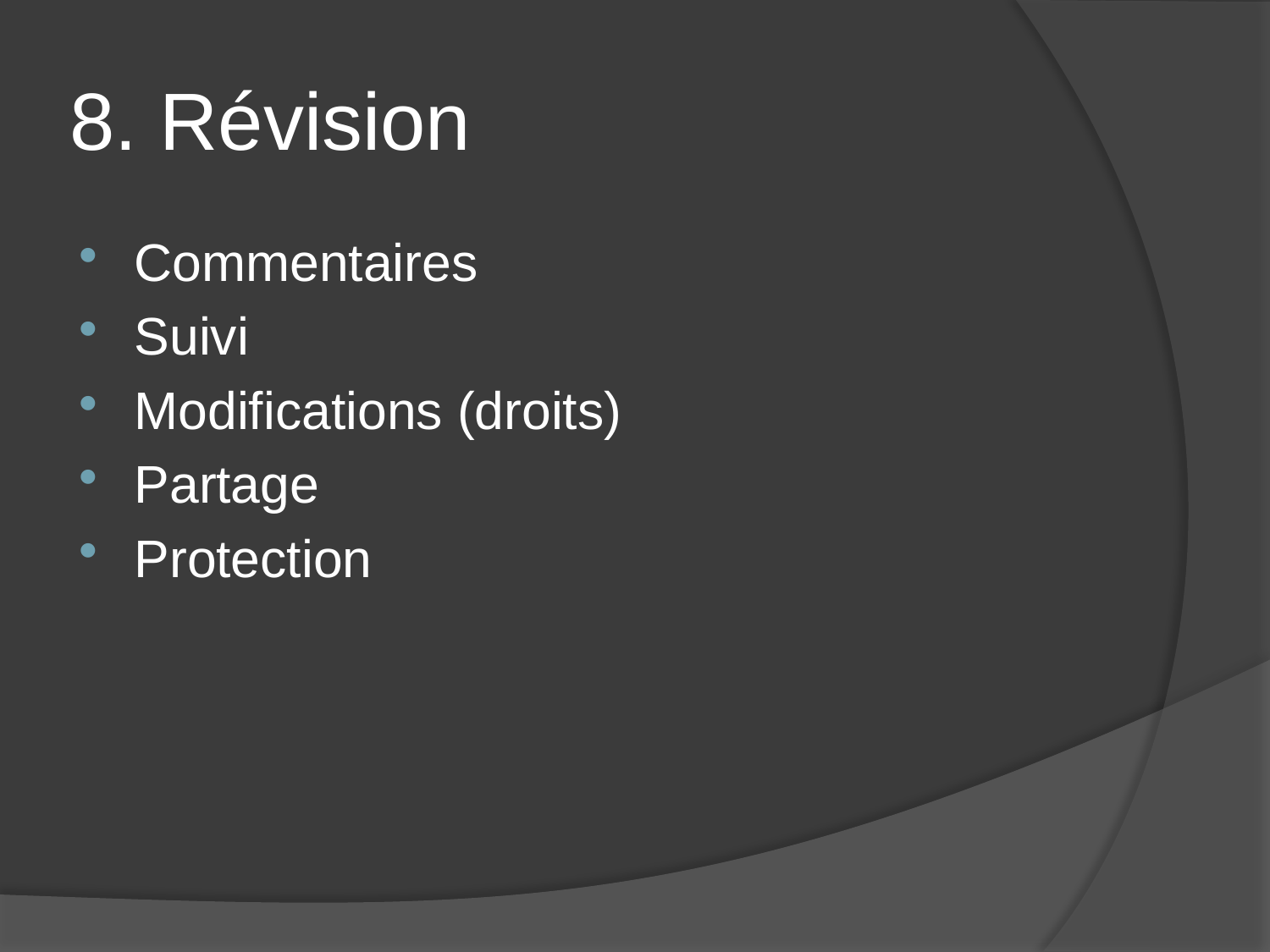

# 8. Révision
Commentaires
Suivi
Modifications (droits)
Partage
Protection